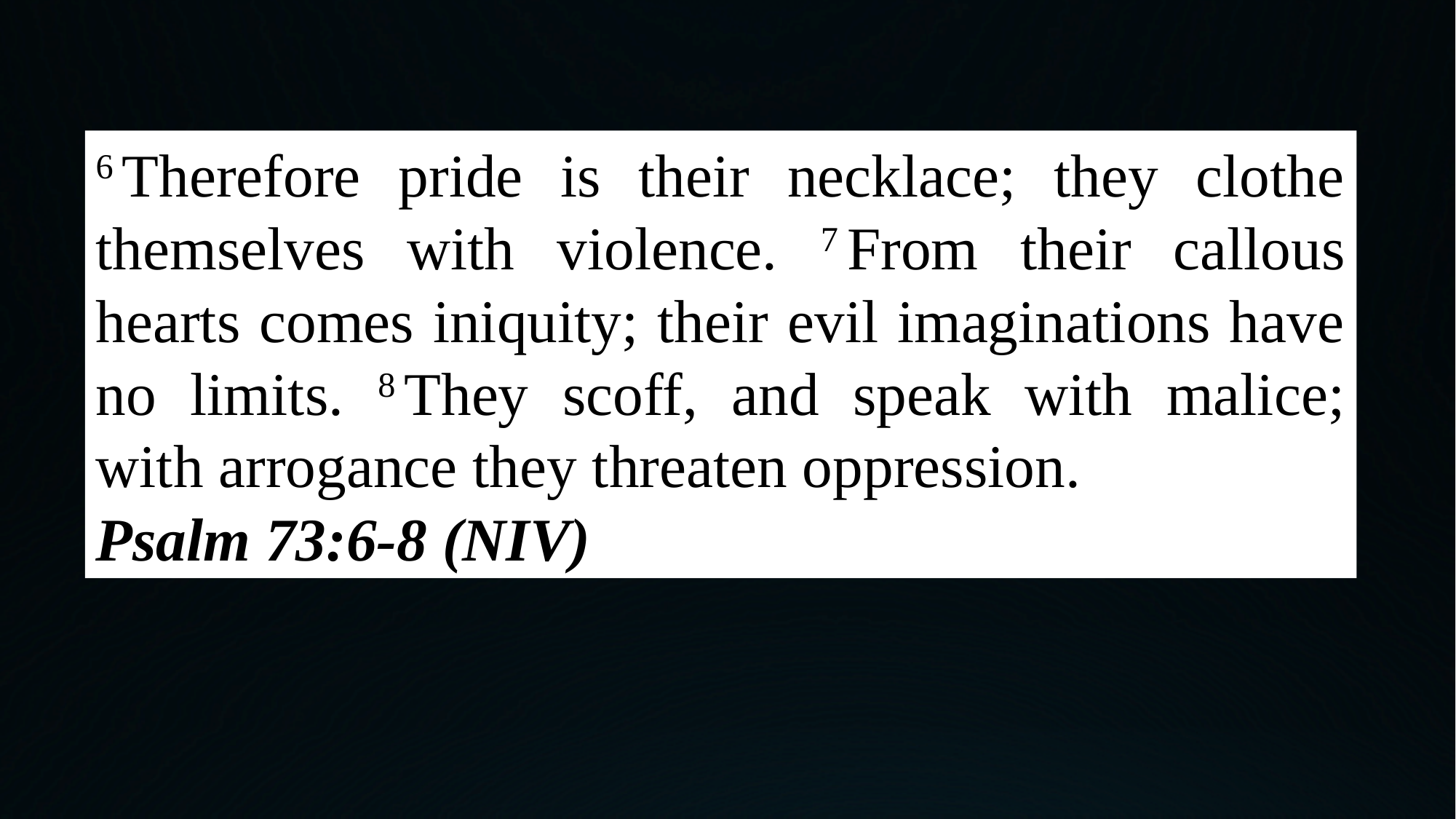

6 Therefore pride is their necklace; they clothe themselves with violence. 7 From their callous hearts comes iniquity; their evil imaginations have no limits. 8 They scoff, and speak with malice;
with arrogance they threaten oppression.
Psalm 73:6-8 (NIV)